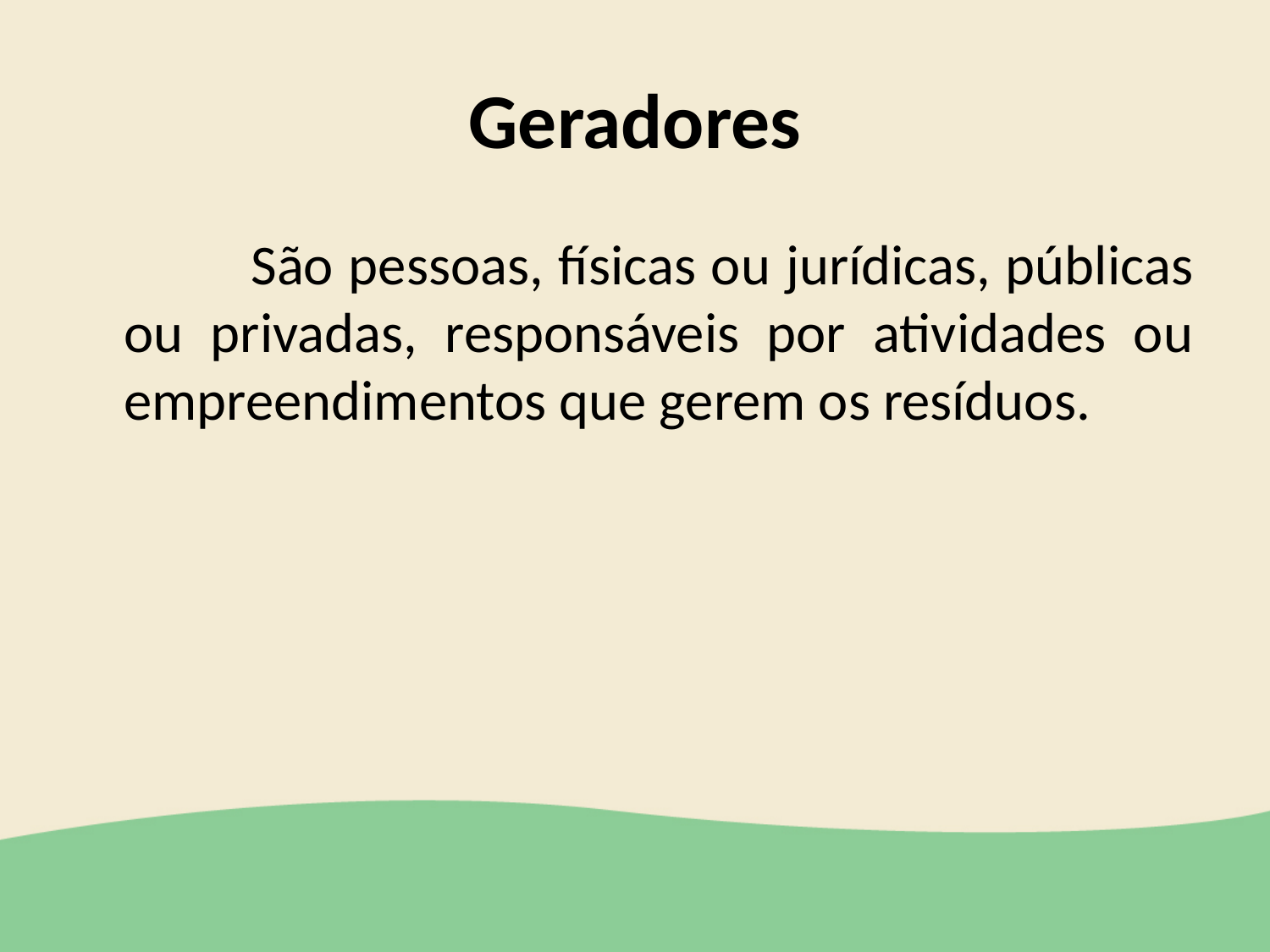

# Geradores
 		São pessoas, físicas ou jurídicas, públicas ou privadas, responsáveis por atividades ou empreendimentos que gerem os resíduos.